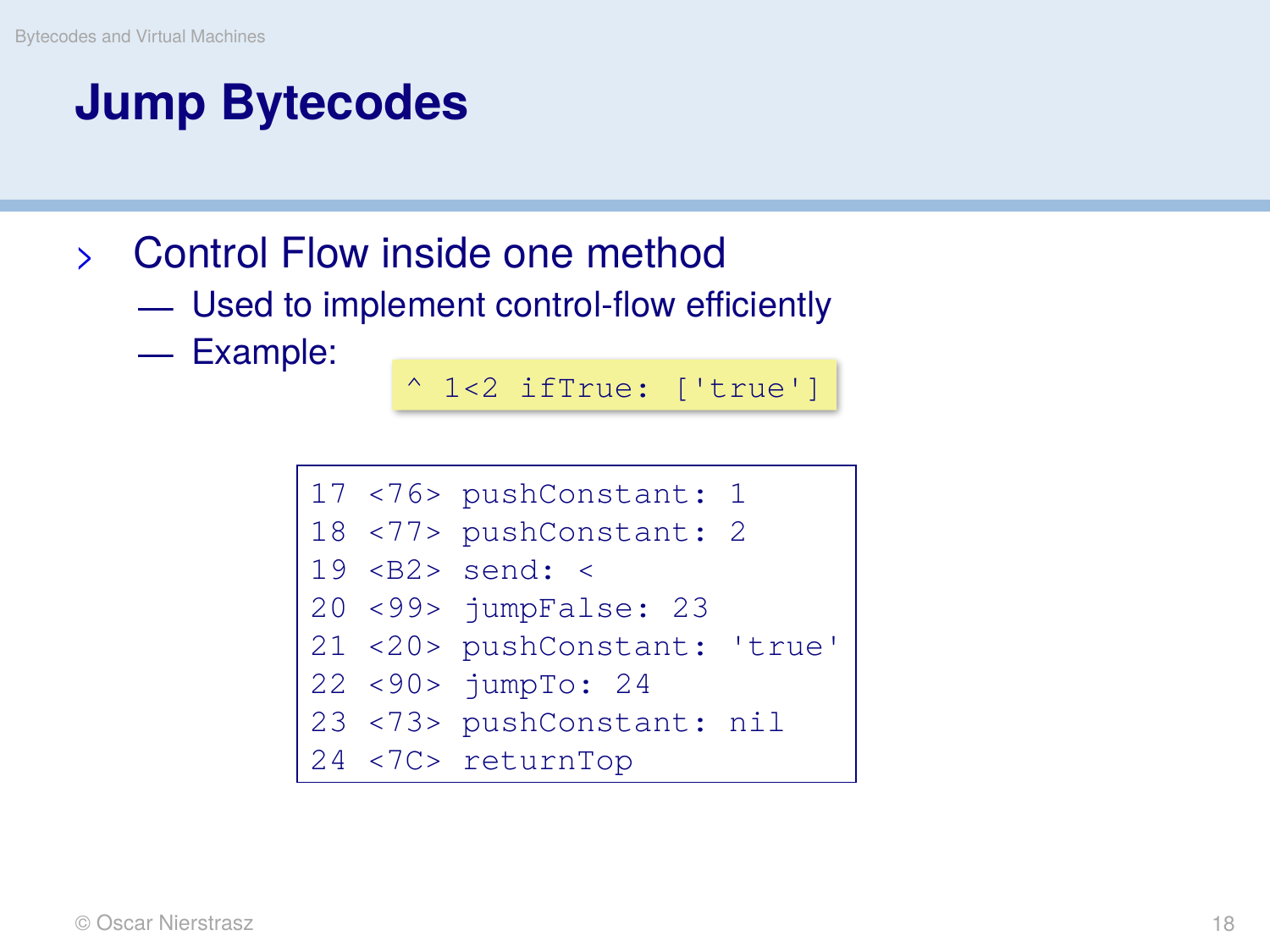

Bytecodes and Virtual Machines
# Jump Bytecodes
Control Flow inside one method
Used to implement control-flow efficiently
Example:
^ 1<2 ifTrue: ['true']
17 <76> pushConstant: 1
18 <77> pushConstant: 2
19 <B2> send: <
20 <99> jumpFalse: 23
21 <20> pushConstant: 'true'
22 <90> jumpTo: 24
23 <73> pushConstant: nil
24 <7C> returnTop
© Oscar Nierstrasz
18